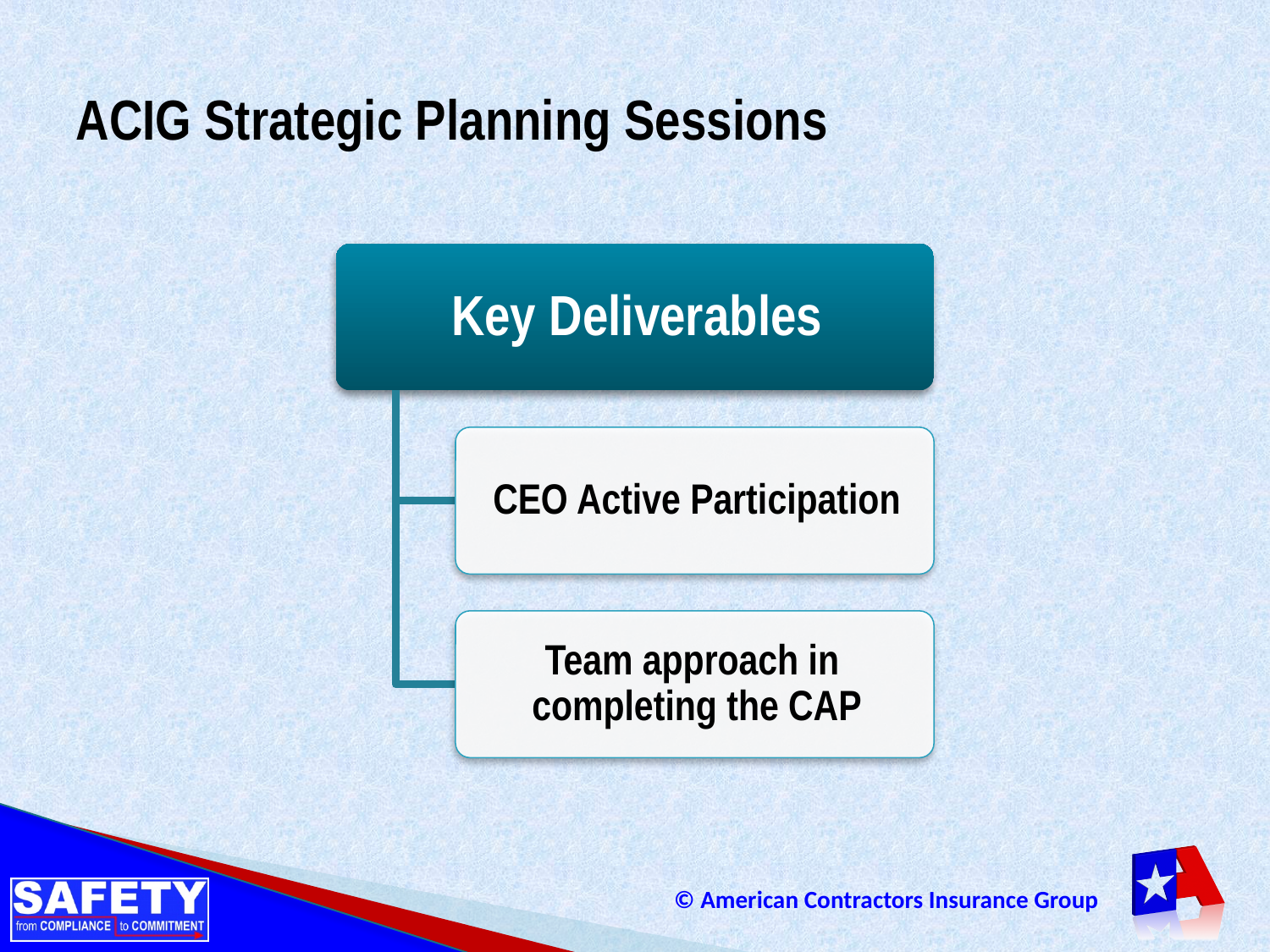

# ACIG Strategic Planning Sessions
Key Deliverables
CEO Active Participation
Team approach in
completing the CAP